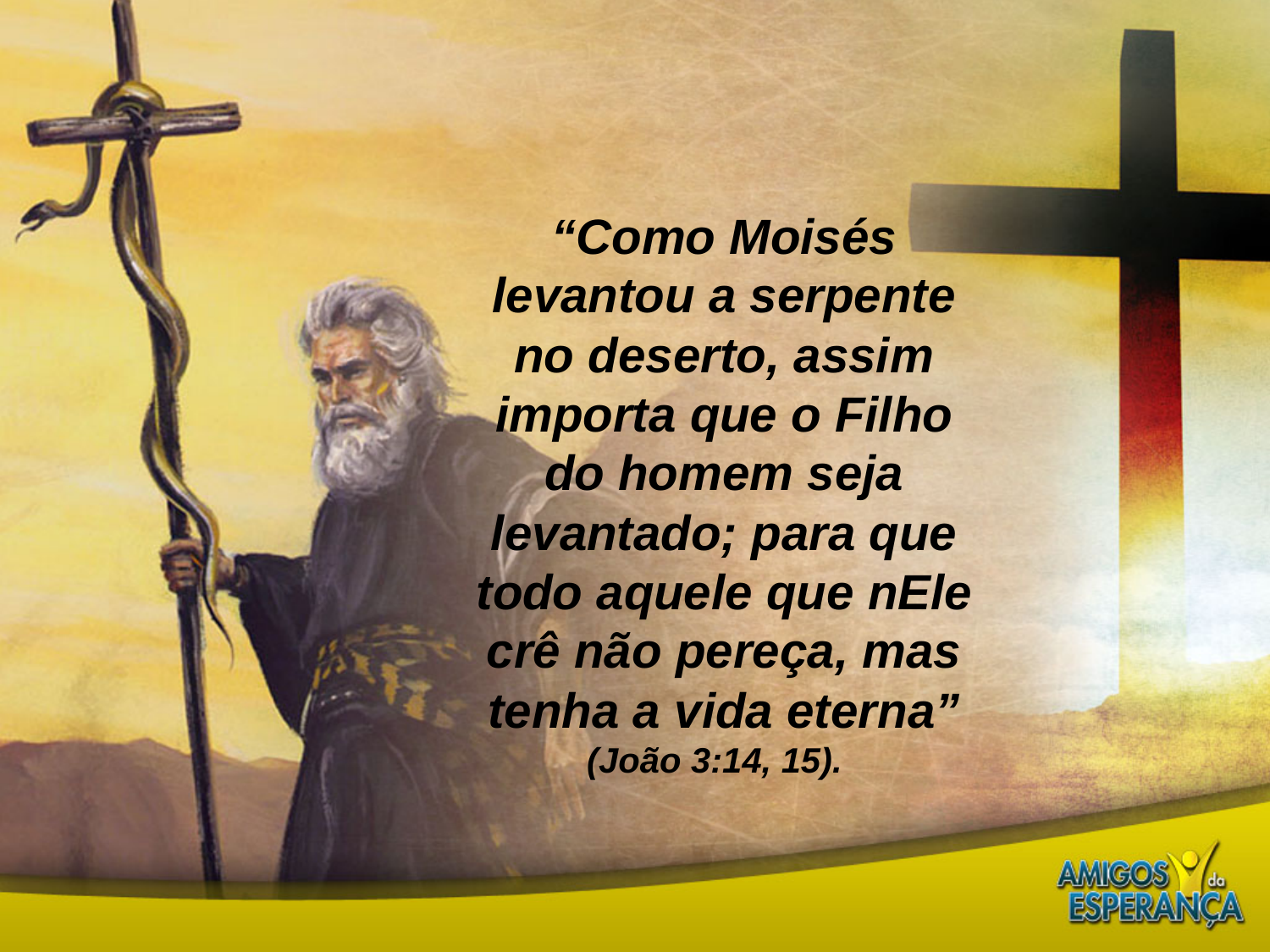

“Como Moisés levantou a serpente no deserto, assim importa que o Filho do homem seja levantado; para que todo aquele que nEle crê não pereça, mas tenha a vida eterna” (João 3:14, 15).